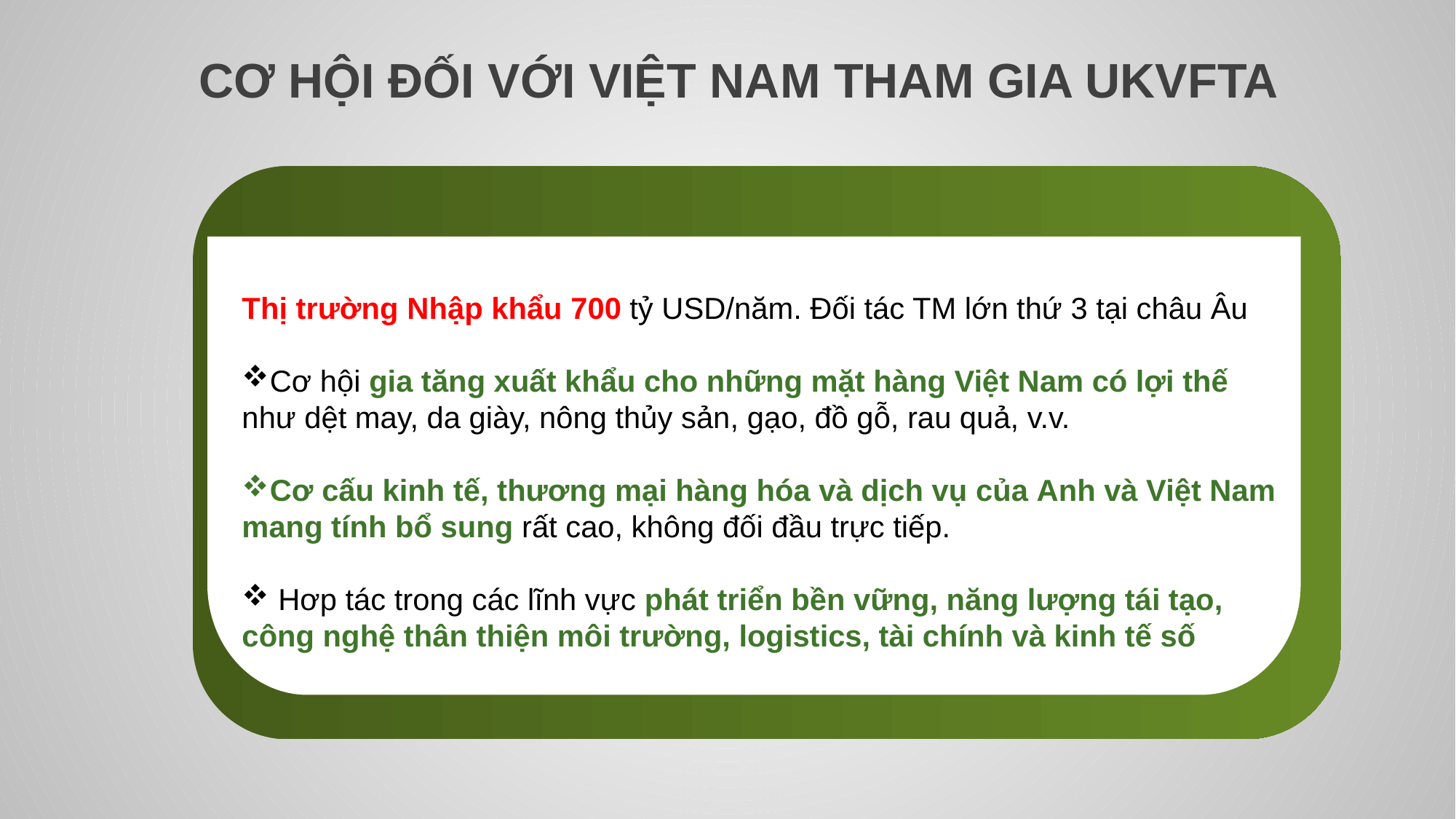

CƠ HỘI ĐỐI VỚI VIỆT NAM THAM GIA UKVFTA

Thị trường Nhập khẩu 700 tỷ USD/năm. Đối tác TM lớn thứ 3 tại châu Âu

Cơ hội gia tăng xuất khẩu cho những mặt hàng Việt Nam có lợi thế như dệt may, da giày, nông thủy sản, gạo, đồ gỗ, rau quả, v.v.

Cơ cấu kinh tế, thương mại hàng hóa và dịch vụ của Anh và Việt Nam mang tính bổ sung rất cao, không đối đầu trực tiếp.

 Hơp tác trong các lĩnh vực phát triển bền vững, năng lượng tái tạo, công nghệ thân thiện môi trường, logistics, tài chính và kinh tế số